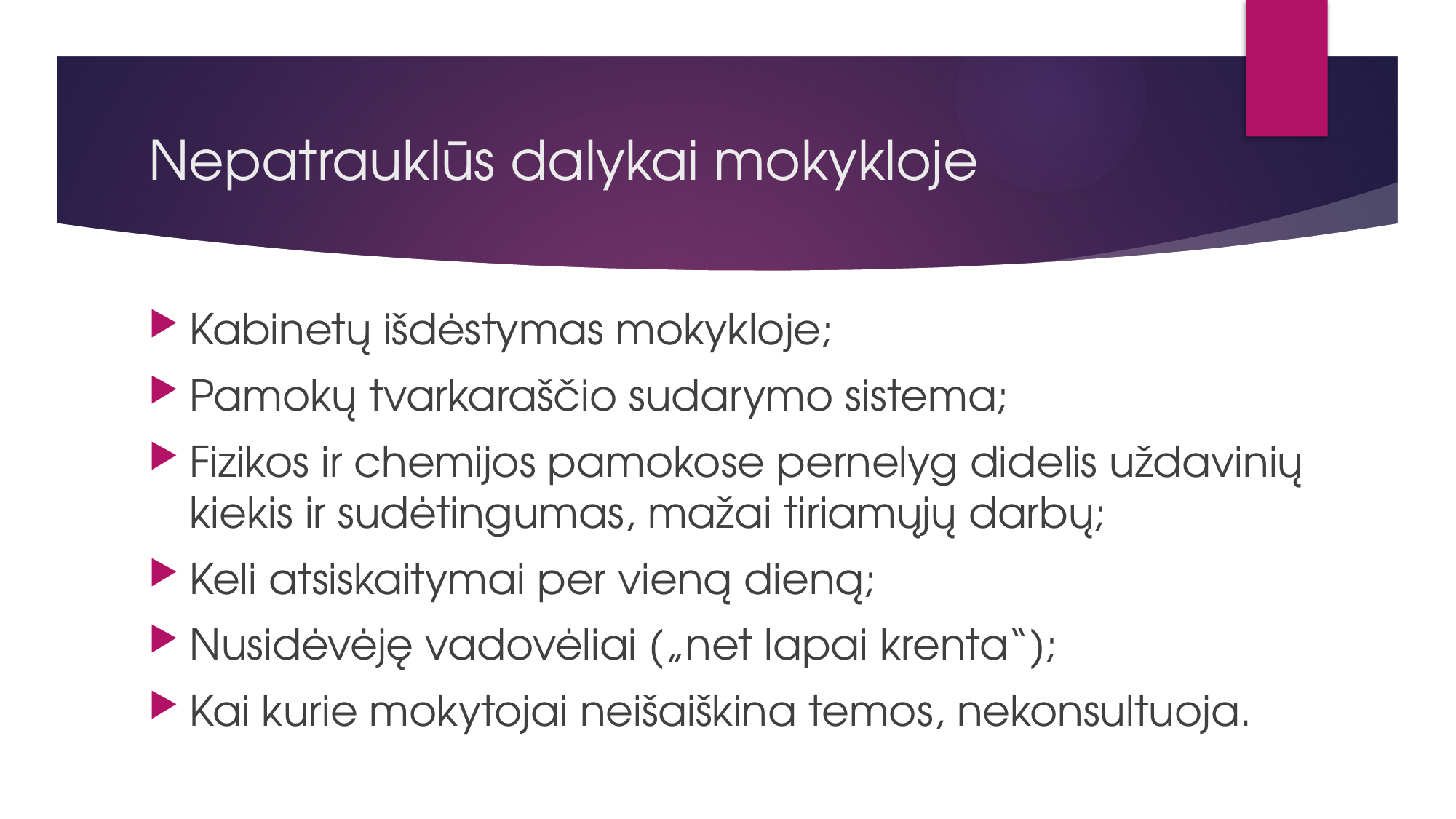

# Nepatrauklūs dalykai mokykloje
Kabinetų išdėstymas mokykloje;
Pamokų tvarkaraščio sudarymo sistema;
Fizikos ir chemijos pamokose pernelyg didelis uždavinių kiekis ir sudėtingumas, mažai tiriamųjų darbų;
Keli atsiskaitymai per vieną dieną;
Nusidėvėję vadovėliai („net lapai krenta“);
Kai kurie mokytojai neišaiškina temos, nekonsultuoja.